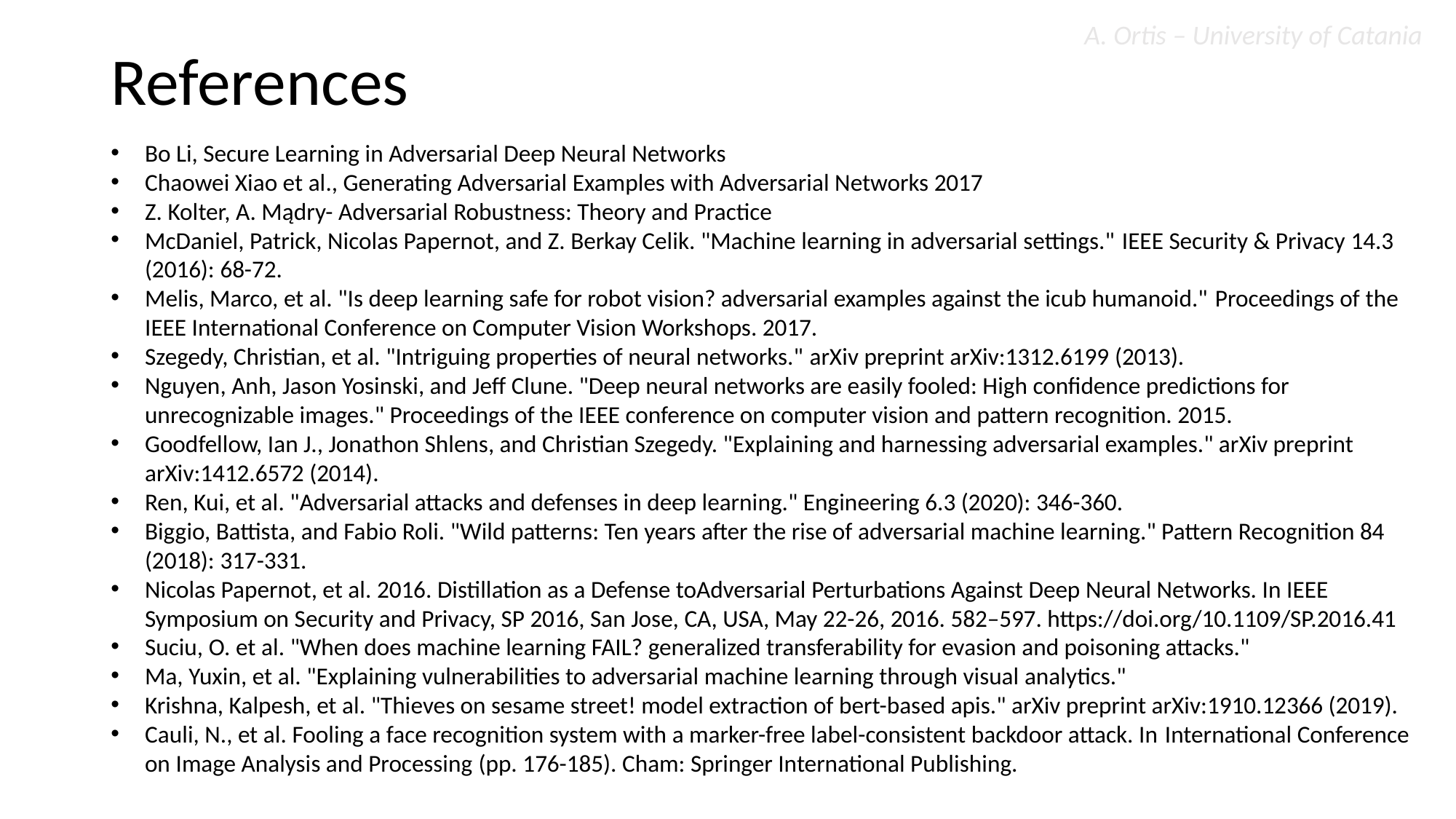

# References
Bo Li, Secure Learning in Adversarial Deep Neural Networks
Chaowei Xiao et al., Generating Adversarial Examples with Adversarial Networks 2017
Z. Kolter, A. Mądry- Adversarial Robustness: Theory and Practice
McDaniel, Patrick, Nicolas Papernot, and Z. Berkay Celik. "Machine learning in adversarial settings." IEEE Security & Privacy 14.3 (2016): 68-72.
Melis, Marco, et al. "Is deep learning safe for robot vision? adversarial examples against the icub humanoid." Proceedings of the IEEE International Conference on Computer Vision Workshops. 2017.
Szegedy, Christian, et al. "Intriguing properties of neural networks." arXiv preprint arXiv:1312.6199 (2013).
Nguyen, Anh, Jason Yosinski, and Jeff Clune. "Deep neural networks are easily fooled: High confidence predictions for unrecognizable images." Proceedings of the IEEE conference on computer vision and pattern recognition. 2015.
Goodfellow, Ian J., Jonathon Shlens, and Christian Szegedy. "Explaining and harnessing adversarial examples." arXiv preprint arXiv:1412.6572 (2014).
Ren, Kui, et al. "Adversarial attacks and defenses in deep learning." Engineering 6.3 (2020): 346-360.
Biggio, Battista, and Fabio Roli. "Wild patterns: Ten years after the rise of adversarial machine learning." Pattern Recognition 84 (2018): 317-331.
Nicolas Papernot, et al. 2016. Distillation as a Defense toAdversarial Perturbations Against Deep Neural Networks. In IEEE Symposium on Security and Privacy, SP 2016, San Jose, CA, USA, May 22-26, 2016. 582–597. https://doi.org/10.1109/SP.2016.41
Suciu, O. et al. "When does machine learning FAIL? generalized transferability for evasion and poisoning attacks."
Ma, Yuxin, et al. "Explaining vulnerabilities to adversarial machine learning through visual analytics."
Krishna, Kalpesh, et al. "Thieves on sesame street! model extraction of bert-based apis." arXiv preprint arXiv:1910.12366 (2019).
Cauli, N., et al. Fooling a face recognition system with a marker-free label-consistent backdoor attack. In International Conference on Image Analysis and Processing (pp. 176-185). Cham: Springer International Publishing.